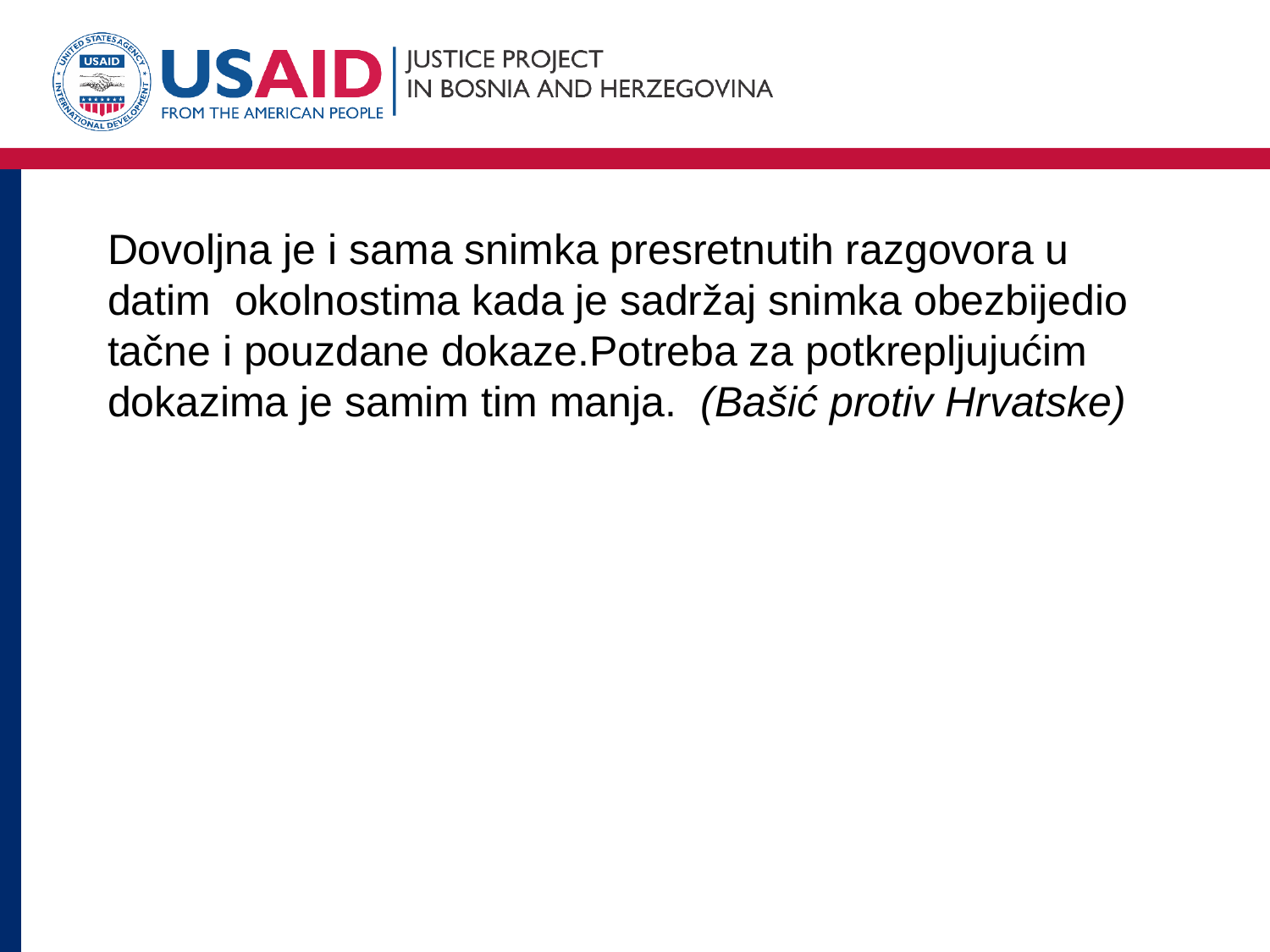

#
Dovoljna je i sama snimka presretnutih razgovora u datim  okolnostima kada je sadržaj snimka obezbijedio tačne i pouzdane dokaze.Potreba za potkrepljujućim dokazima je samim tim manja.  (Bašić protiv Hrvatske)